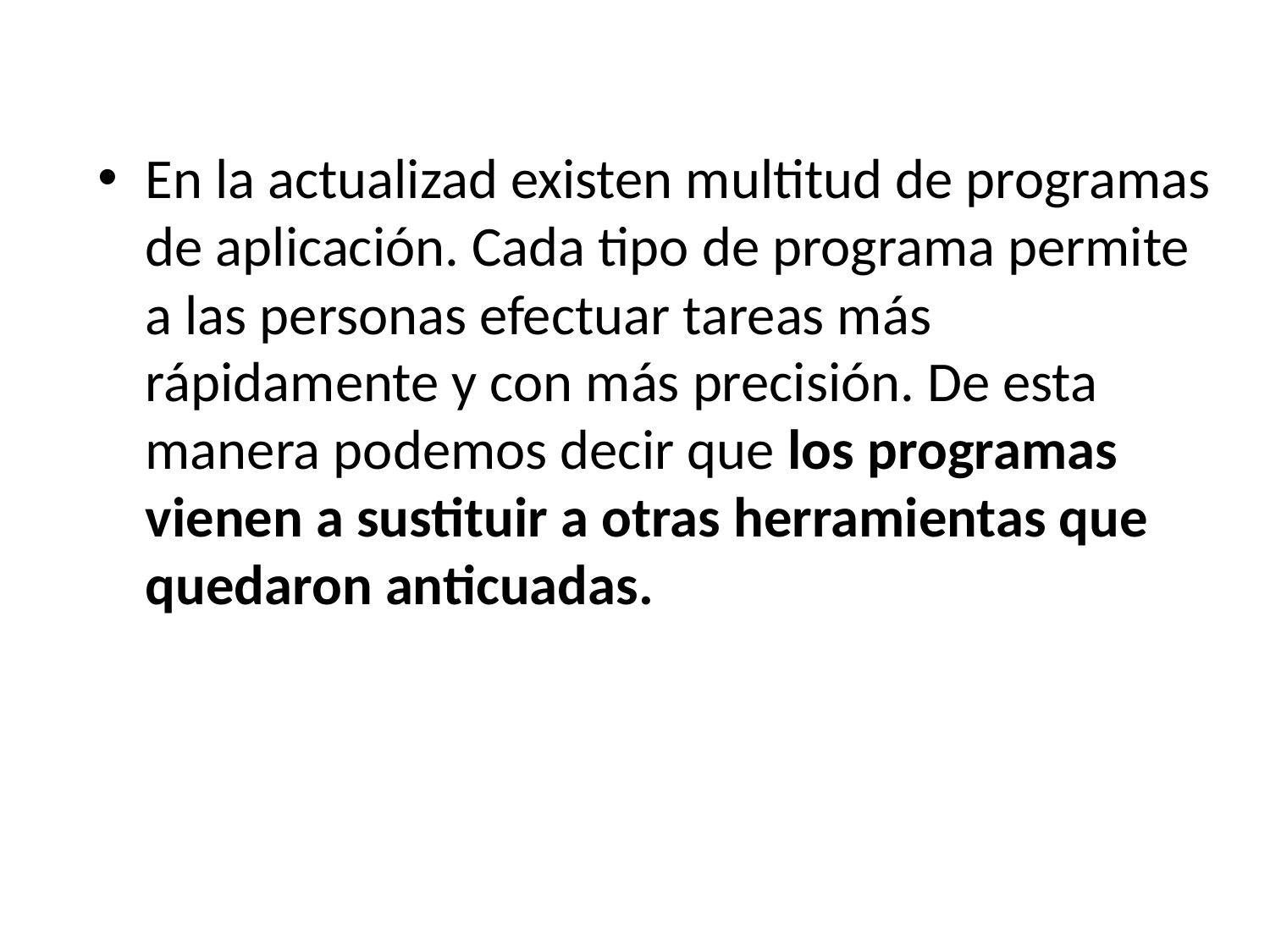

En la actualizad existen multitud de programas de aplicación. Cada tipo de programa permite a las personas efectuar tareas más rápidamente y con más precisión. De esta manera podemos decir que los programas vienen a sustituir a otras herramientas que quedaron anticuadas.